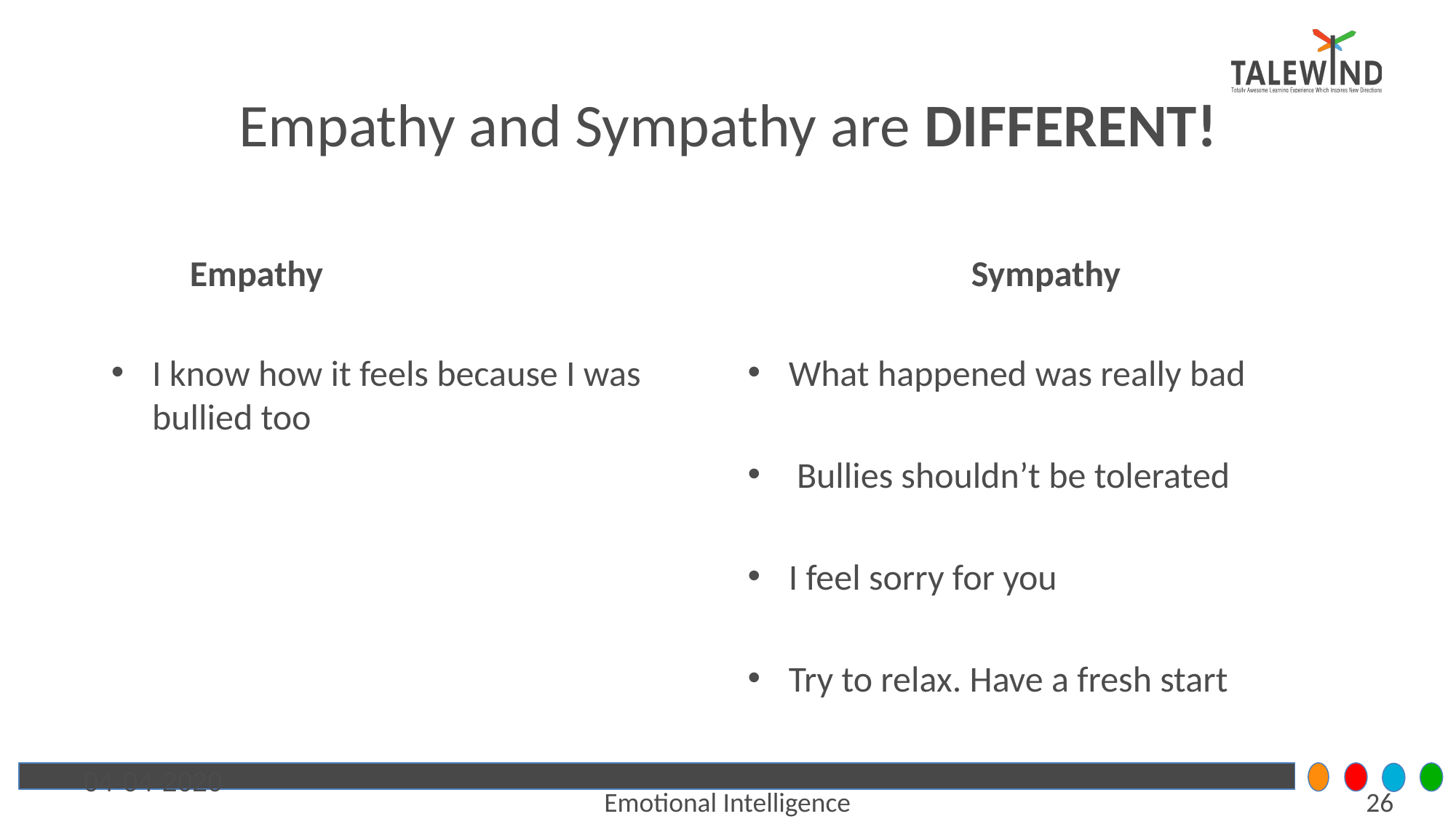

# Empathy and Sympathy are DIFFERENT!
Empathy
Sympathy
I know how it feels because I was bullied too
What happened was really bad

 Bullies shouldn’t be tolerated

I feel sorry for you

Try to relax. Have a fresh start
04-04-2020
Emotional Intelligence
26